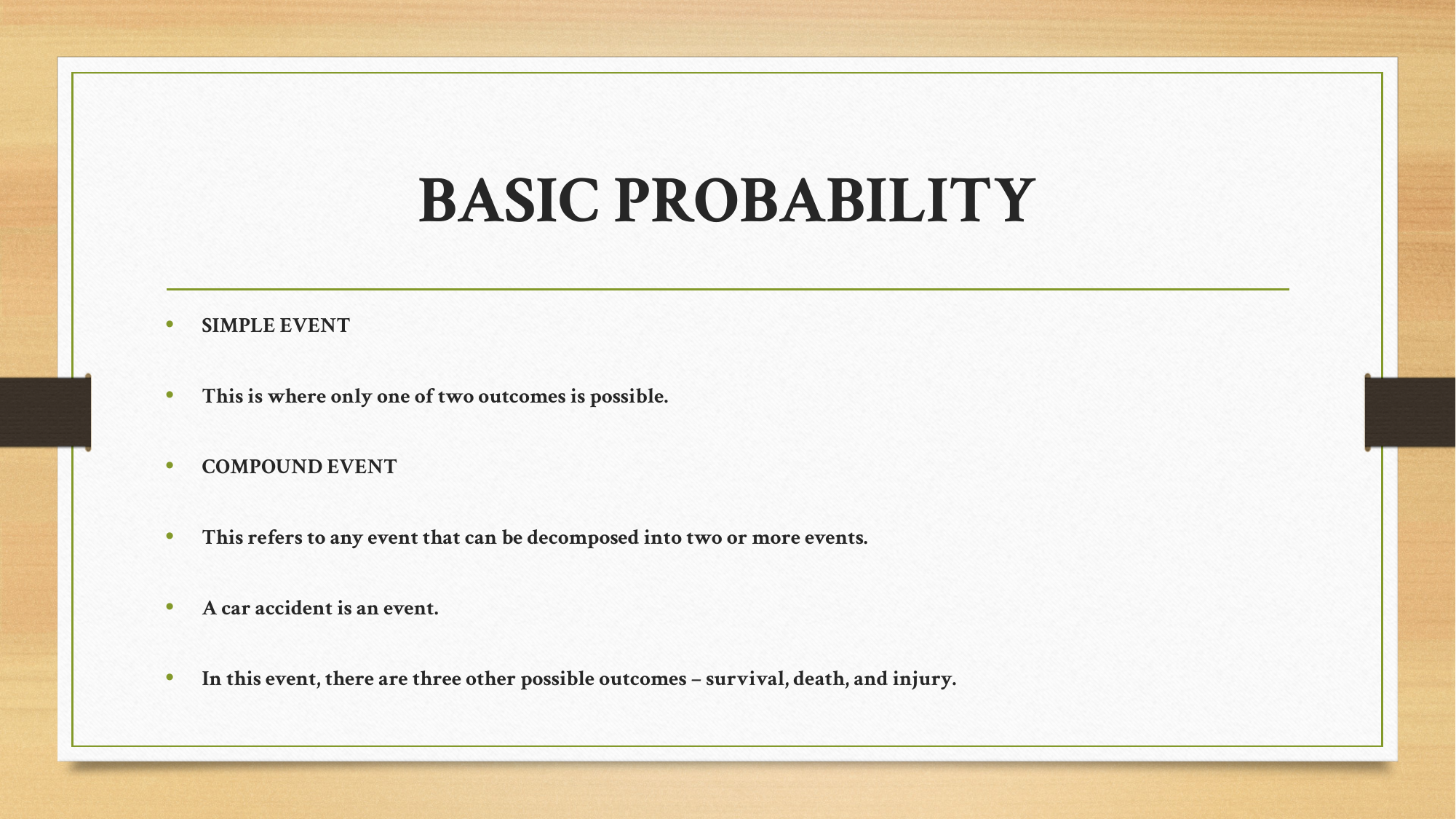

# BASIC PROBABILITY
SIMPLE EVENT

This is where only one of two outcomes is possible.

COMPOUND EVENT

This refers to any event that can be decomposed into two or more events.

A car accident is an event.

In this event, there are three other possible outcomes – survival, death, and injury.